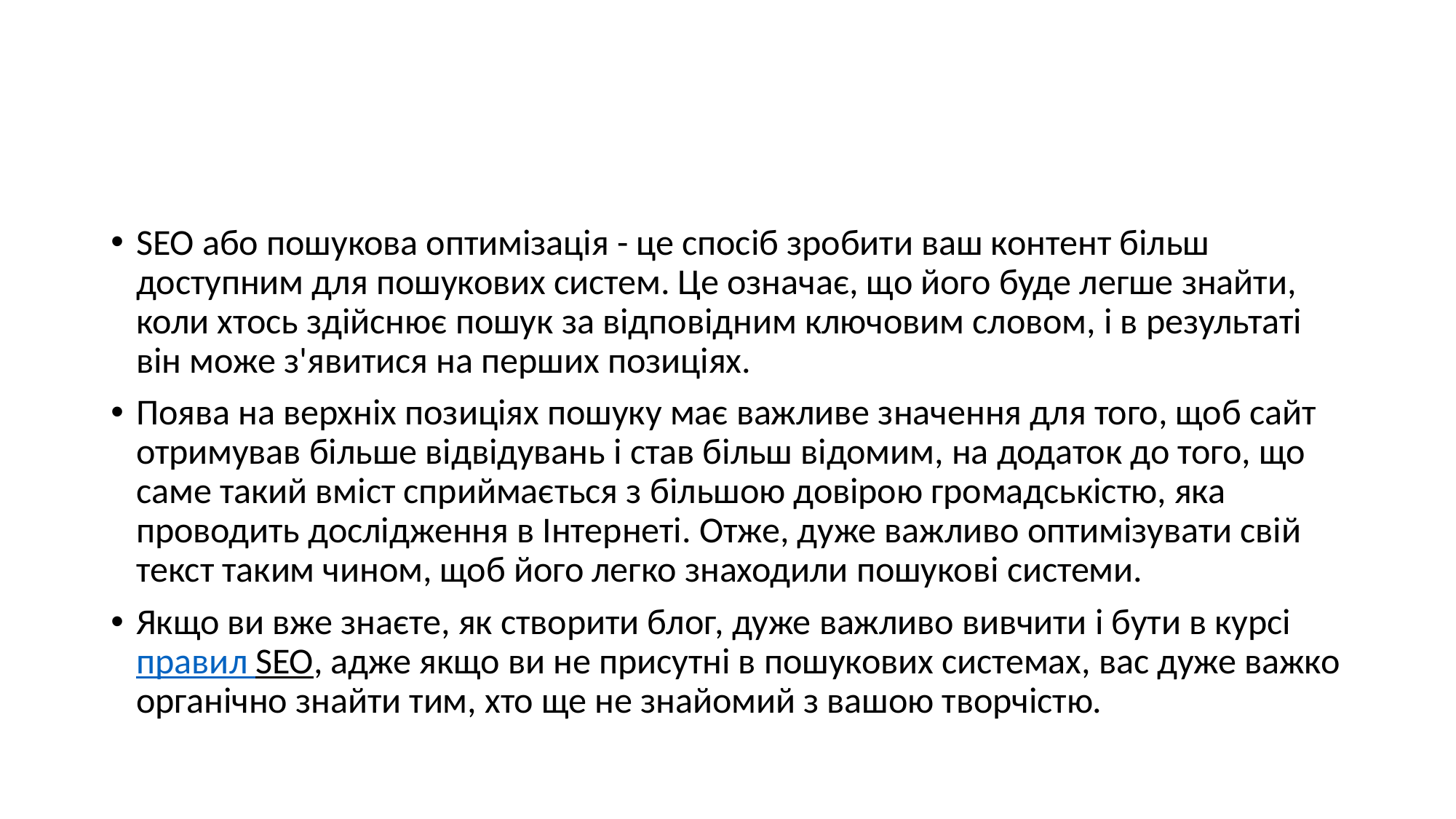

#
SEO або пошукова оптимізація - це спосіб зробити ваш контент більш доступним для пошукових систем. Це означає, що його буде легше знайти, коли хтось здійснює пошук за відповідним ключовим словом, і в результаті він може з'явитися на перших позиціях.
Поява на верхніх позиціях пошуку має важливе значення для того, щоб сайт отримував більше відвідувань і став більш відомим, на додаток до того, що саме такий вміст сприймається з більшою довірою громадськістю, яка проводить дослідження в Інтернеті. Отже, дуже важливо оптимізувати свій текст таким чином, щоб його легко знаходили пошукові системи.
Якщо ви вже знаєте, як створити блог, дуже важливо вивчити і бути в курсі правил SEO, адже якщо ви не присутні в пошукових системах, вас дуже важко органічно знайти тим, хто ще не знайомий з вашою творчістю.